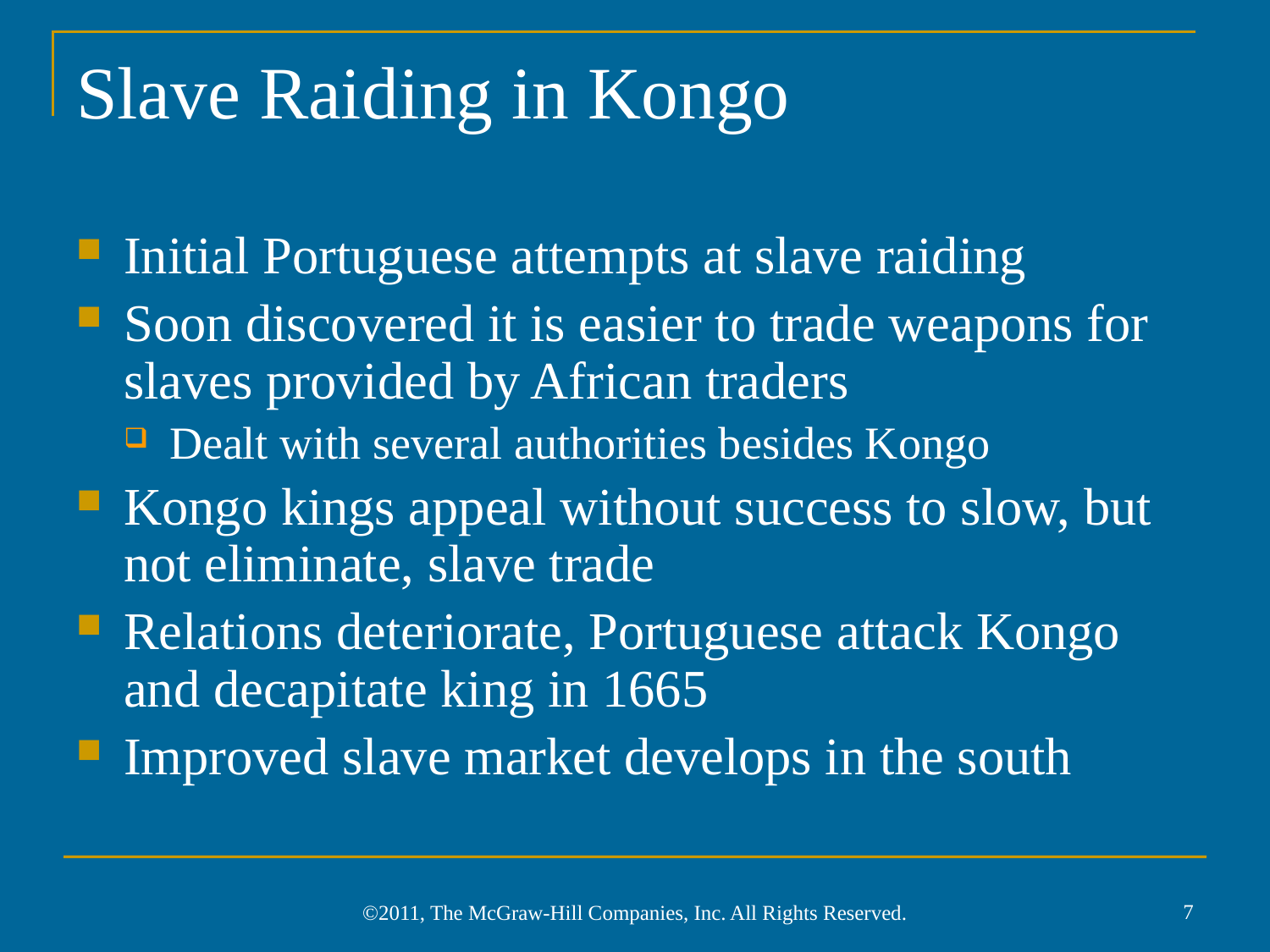

# Slave Raiding in Kongo
Initial Portuguese attempts at slave raiding
Soon discovered it is easier to trade weapons for slaves provided by African traders
Dealt with several authorities besides Kongo
Kongo kings appeal without success to slow, but not eliminate, slave trade
Relations deteriorate, Portuguese attack Kongo and decapitate king in 1665
Improved slave market develops in the south
7
©2011, The McGraw-Hill Companies, Inc. All Rights Reserved.